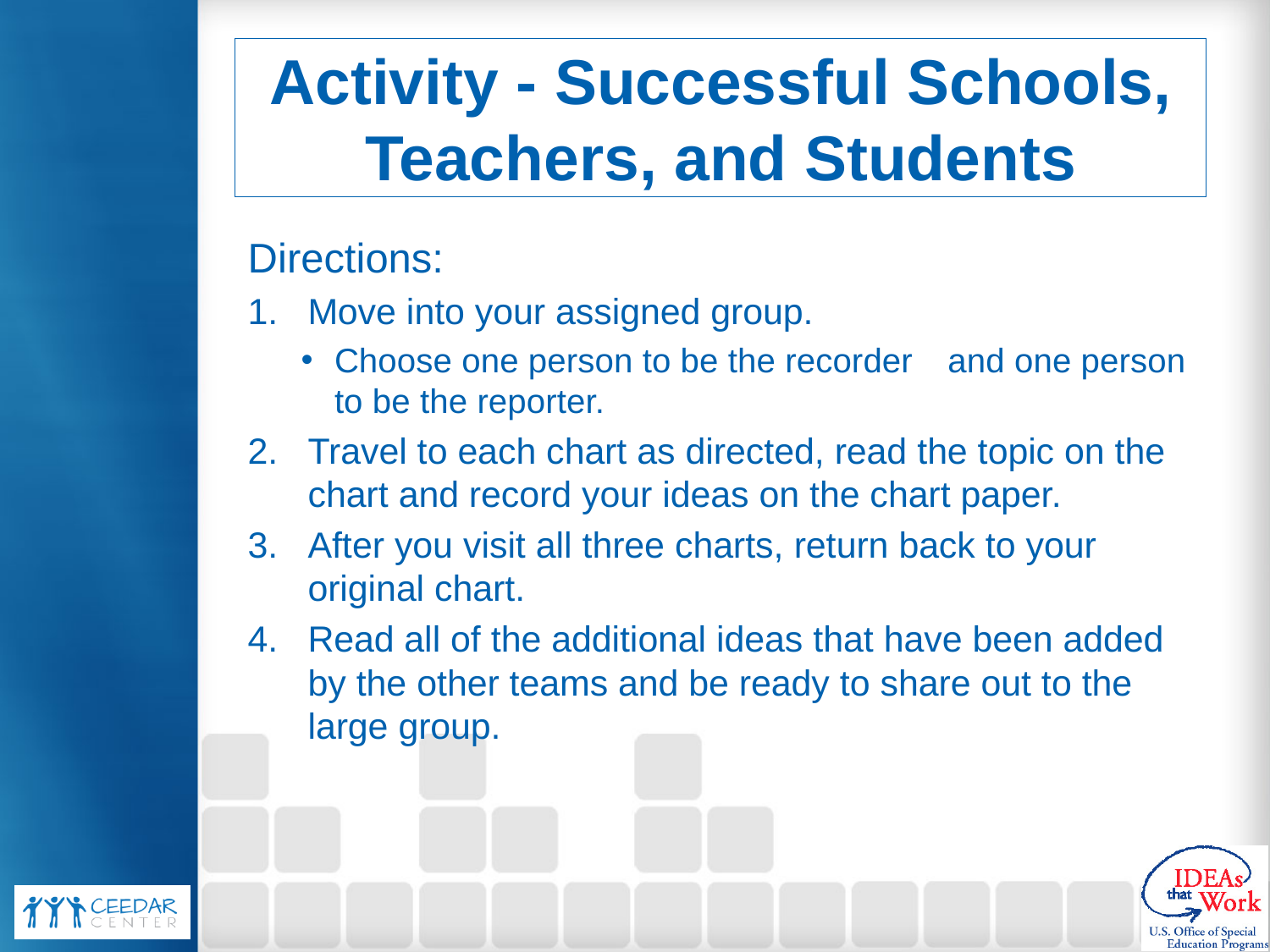

# Activity - Successful Schools, Teachers, and Students
Directions:
Move into your assigned group.
Choose one person to be the recorder 	and one person to be the reporter.
Travel to each chart as directed, read the topic on the chart and record your ideas on the chart paper.
After you visit all three charts, return back to your original chart.
Read all of the additional ideas that have been added by the other teams and be ready to share out to the large group.